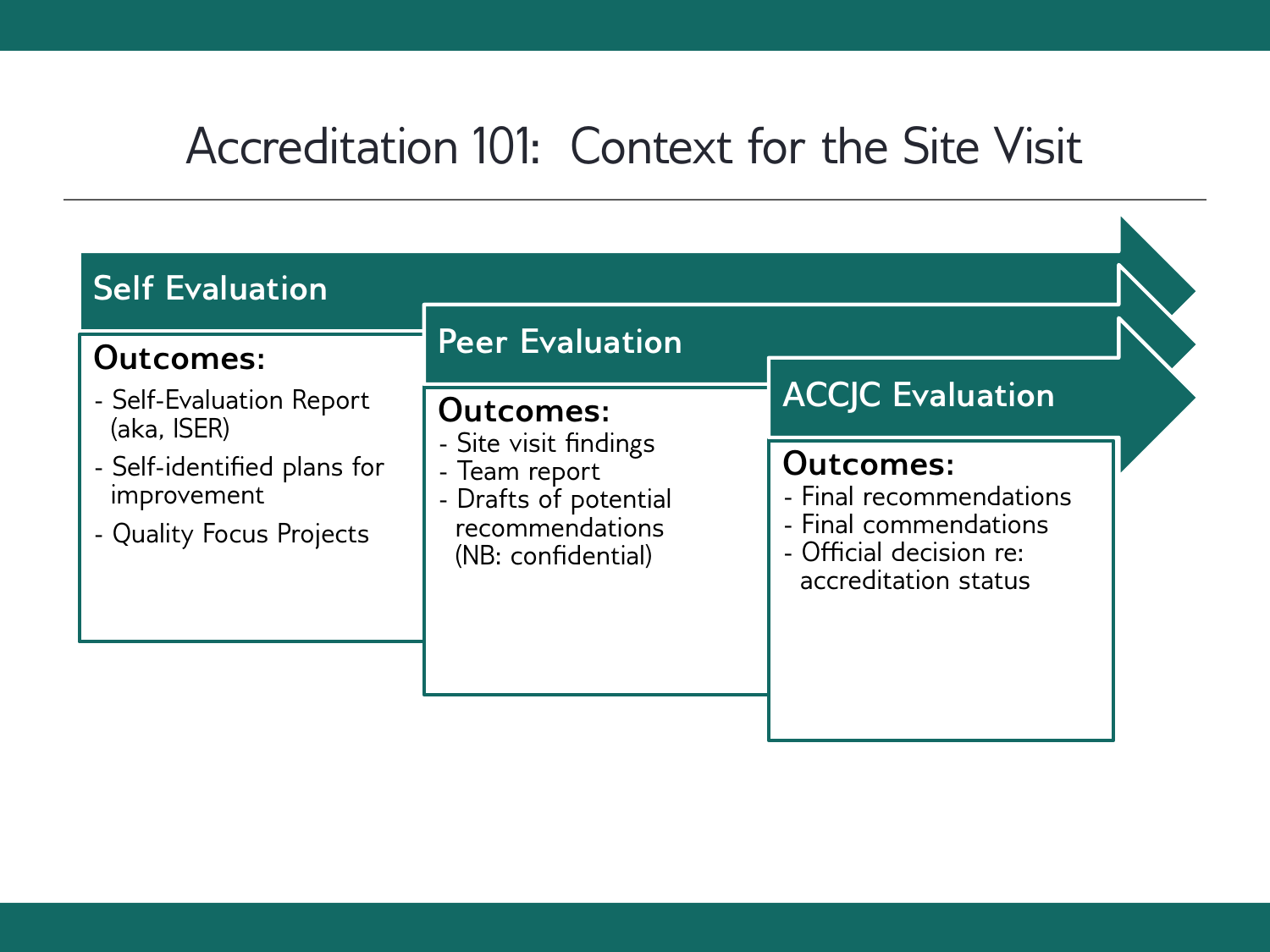

# Accreditation 101:  Context for the Site Visit
Self Evaluation
Outcomes:
- Self-Evaluation Report
  (aka, ISER)
- Self-identified plans for
  improvement
- Quality Focus Projects
Peer Evaluation
Outcomes:
- Site visit findings
- Team report
- Drafts of potential
  recommendations
  (NB: confidential)
ACCJC Evaluation
Outcomes:
- Final recommendations
- Final commendations
- Official decision re:
  accreditation status